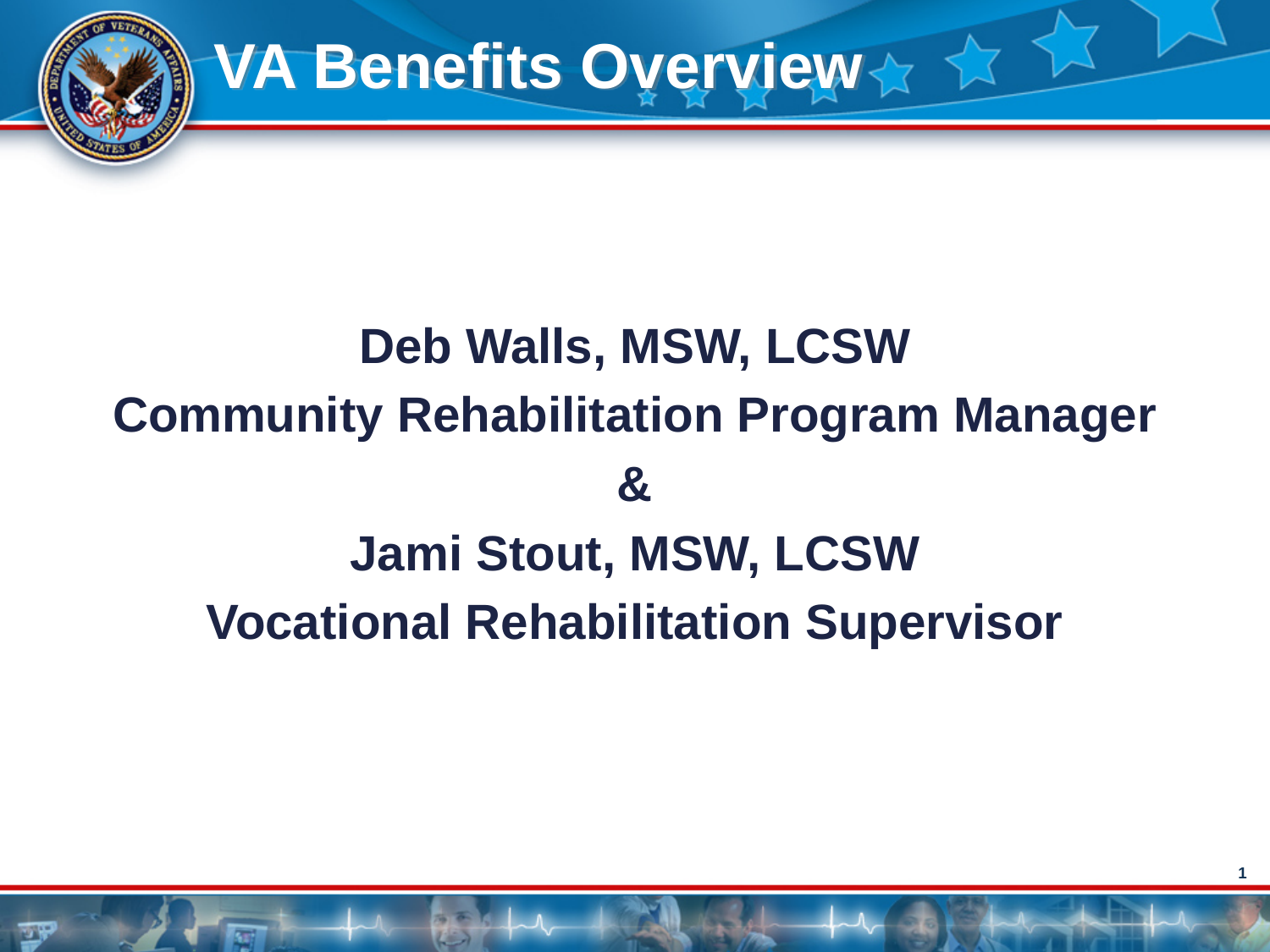

# VA Benefits Overview

Deb Walls, MSW, LCSW
Community Rehabilitation Program Manager
&
Jami Stout, MSW, LCSW
Vocational Rehabilitation Supervisor